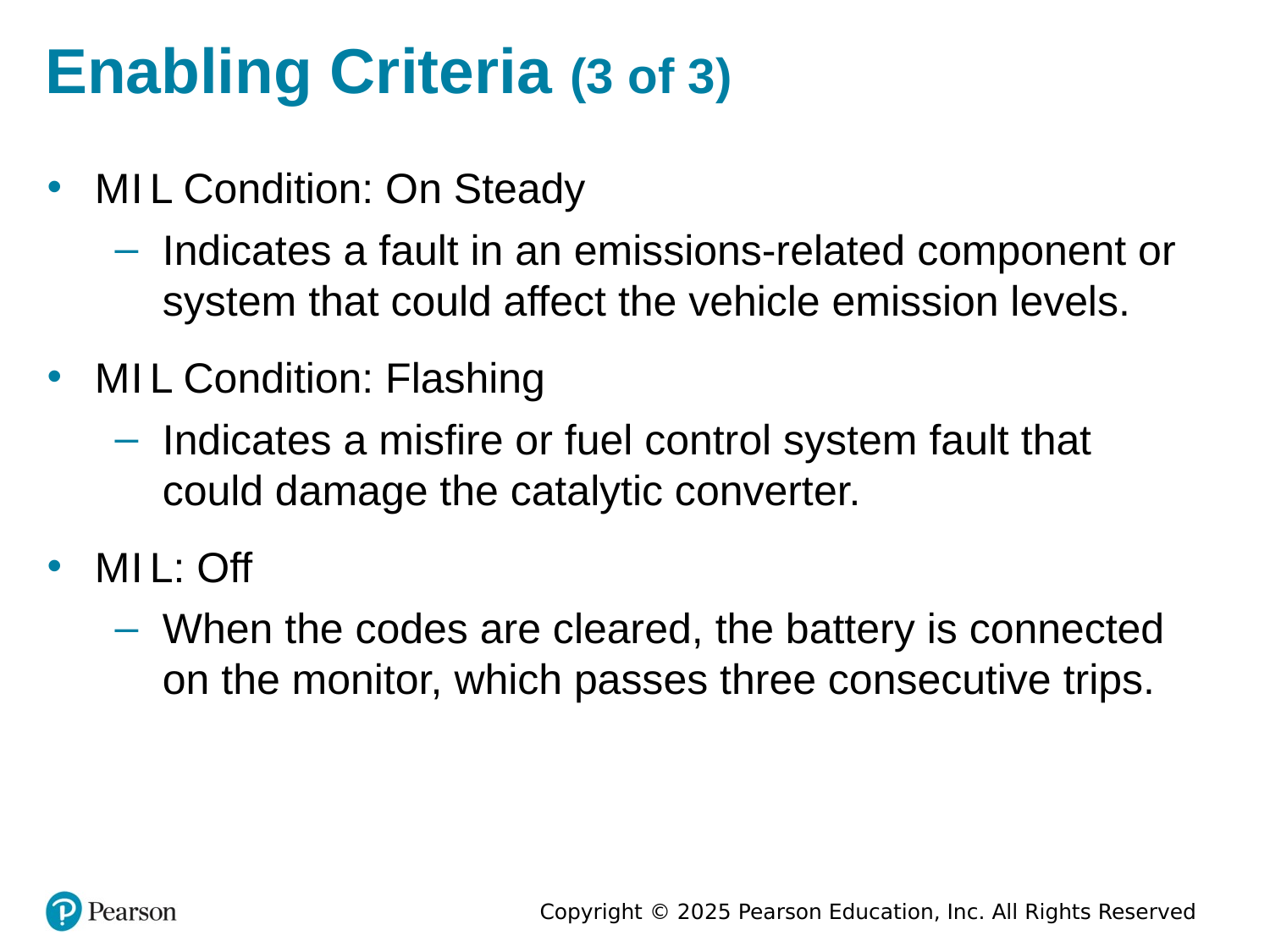

# Enabling Criteria (3 of 3)
M I L Condition: On Steady
Indicates a fault in an emissions-related component or system that could affect the vehicle emission levels.
M I L Condition: Flashing
Indicates a misfire or fuel control system fault that could damage the catalytic converter.
M I L: Off
When the codes are cleared, the battery is connected on the monitor, which passes three consecutive trips.